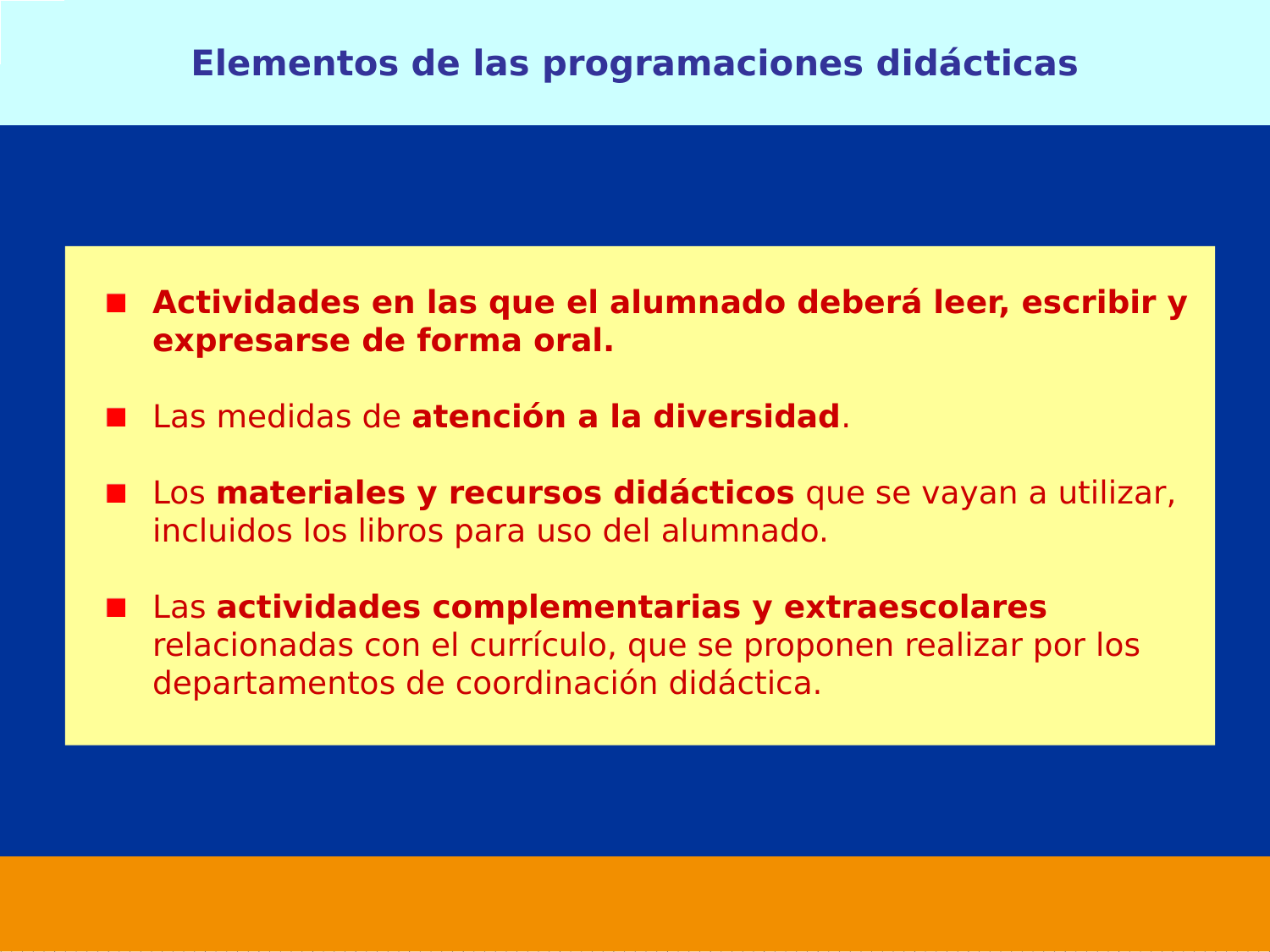

Elementos de las programaciones didácticas

Actividades en las que el alumnado deberá leer, escribir y expresarse de forma oral.

Las medidas de atención a la diversidad.

Los materiales y recursos didácticos que se vayan a utilizar, incluidos los libros para uso del alumnado.

Las actividades complementarias y extraescolares relacionadas con el currículo, que se proponen realizar por los departamentos de coordinación didáctica.